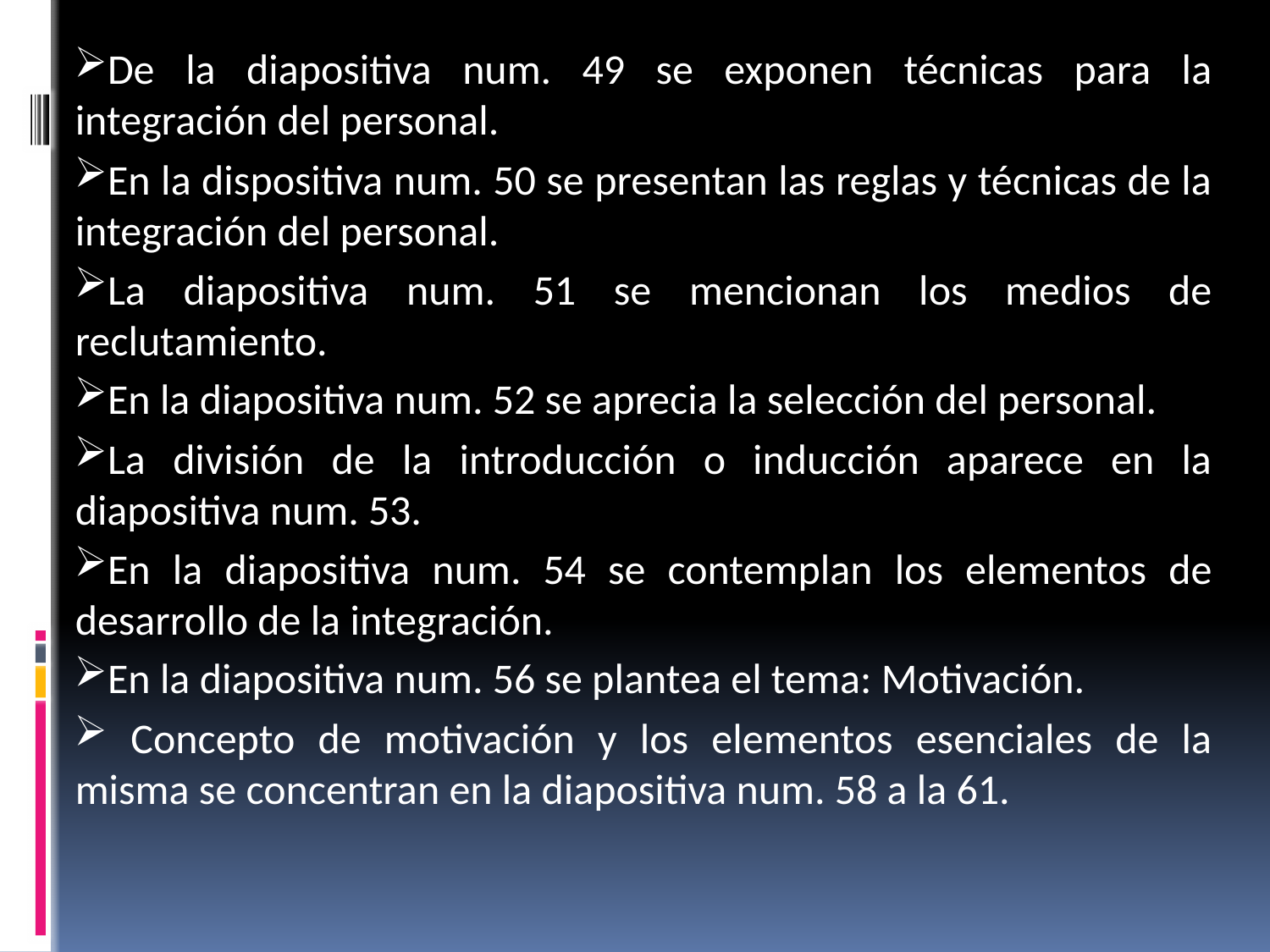

De la diapositiva num. 49 se exponen técnicas para la integración del personal.
En la dispositiva num. 50 se presentan las reglas y técnicas de la integración del personal.
La diapositiva num. 51 se mencionan los medios de reclutamiento.
En la diapositiva num. 52 se aprecia la selección del personal.
La división de la introducción o inducción aparece en la diapositiva num. 53.
En la diapositiva num. 54 se contemplan los elementos de desarrollo de la integración.
En la diapositiva num. 56 se plantea el tema: Motivación.
 Concepto de motivación y los elementos esenciales de la misma se concentran en la diapositiva num. 58 a la 61.